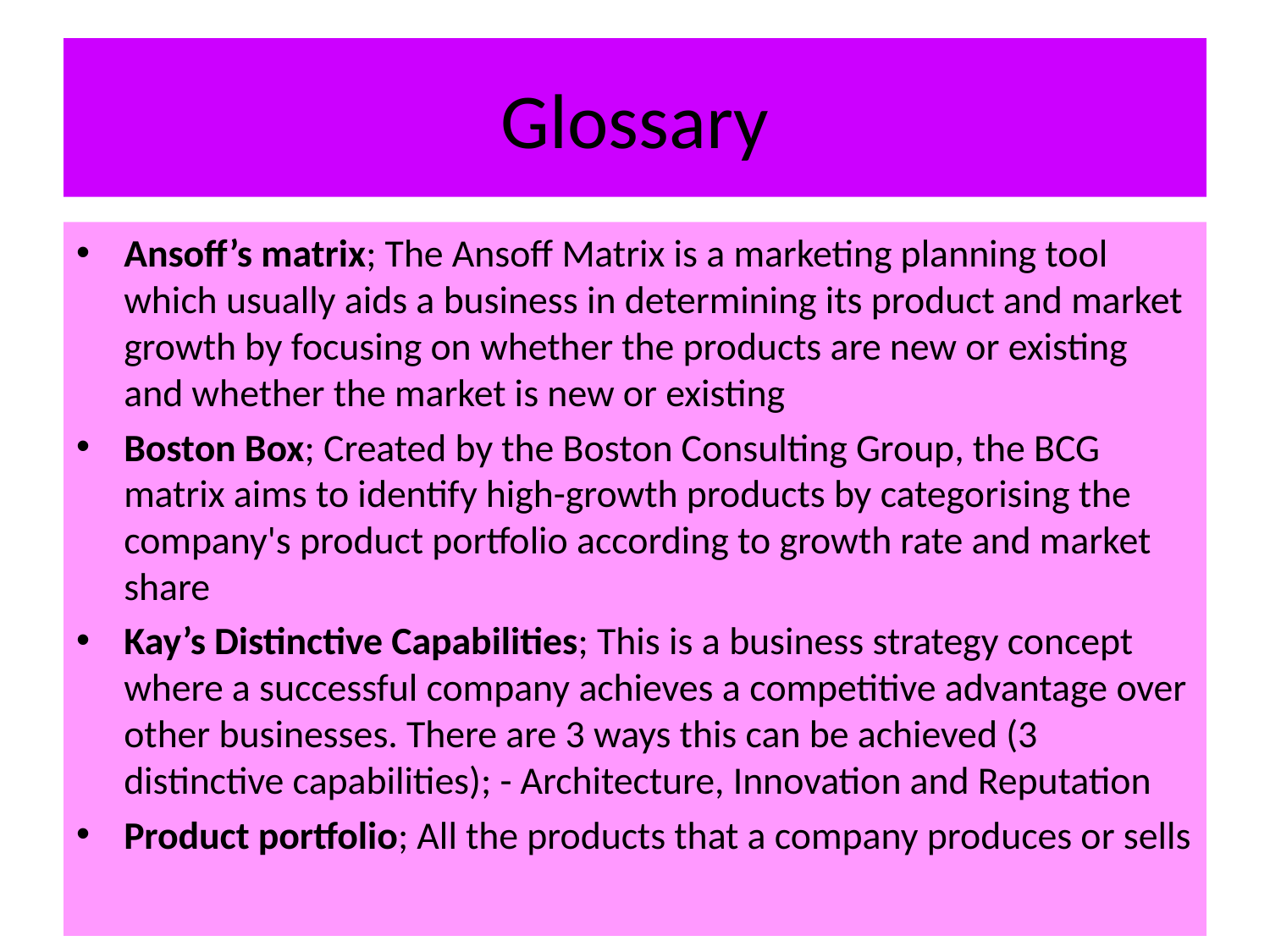

# Glossary
Ansoff’s matrix; The Ansoff Matrix is a marketing planning tool which usually aids a business in determining its product and market growth by focusing on whether the products are new or existing and whether the market is new or existing
Boston Box; Created by the Boston Consulting Group, the BCG matrix aims to identify high-growth products by categorising the company's product portfolio according to growth rate and market share
Kay’s Distinctive Capabilities; This is a business strategy concept where a successful company achieves a competitive advantage over other businesses. There are 3 ways this can be achieved (3 distinctive capabilities); - Architecture, Innovation and Reputation
Product portfolio; All the products that a company produces or sells